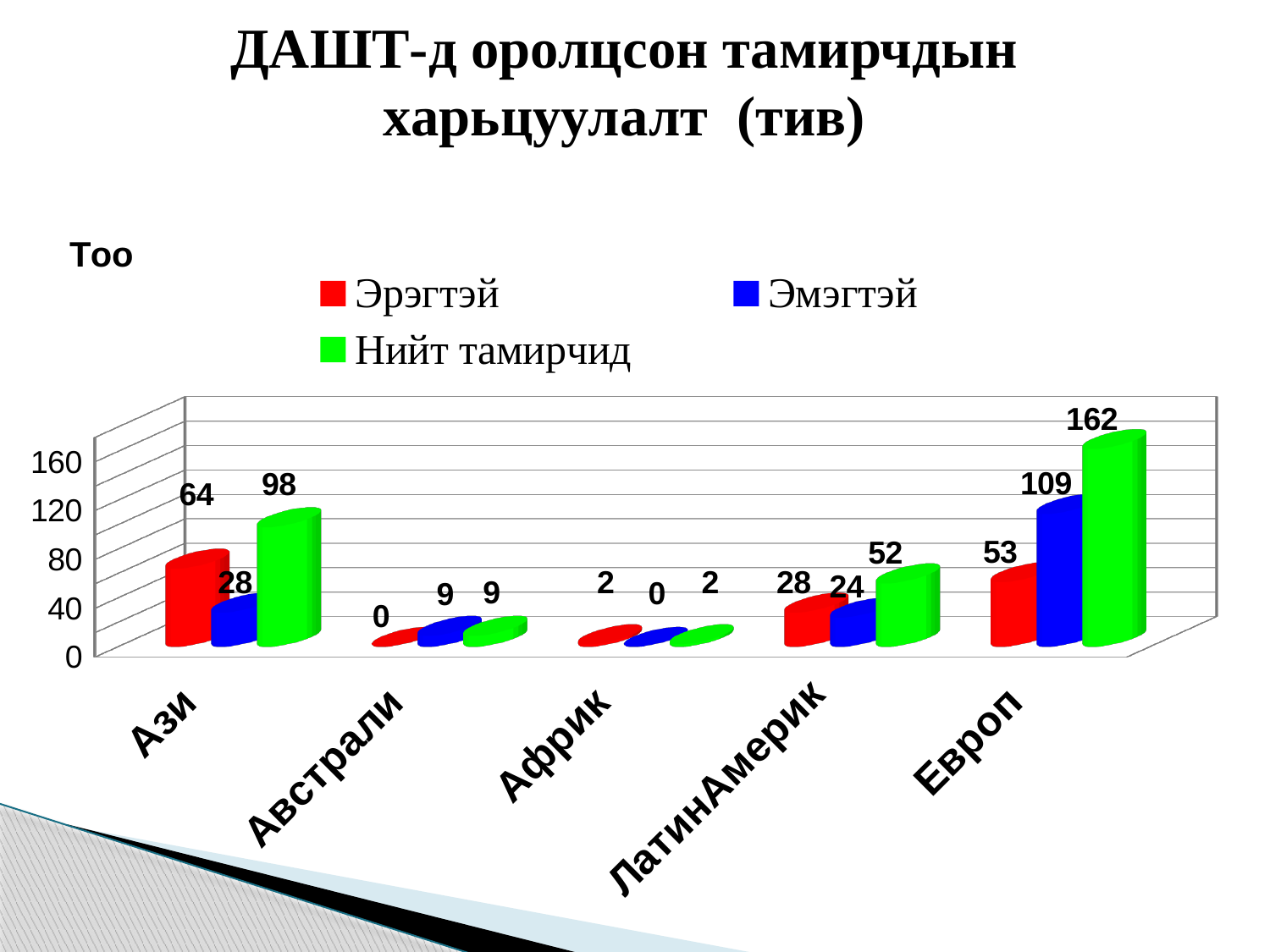

# ДАШТ-д оролцсон тамирчдын харьцуулалт  (тив)

[unsupported chart]